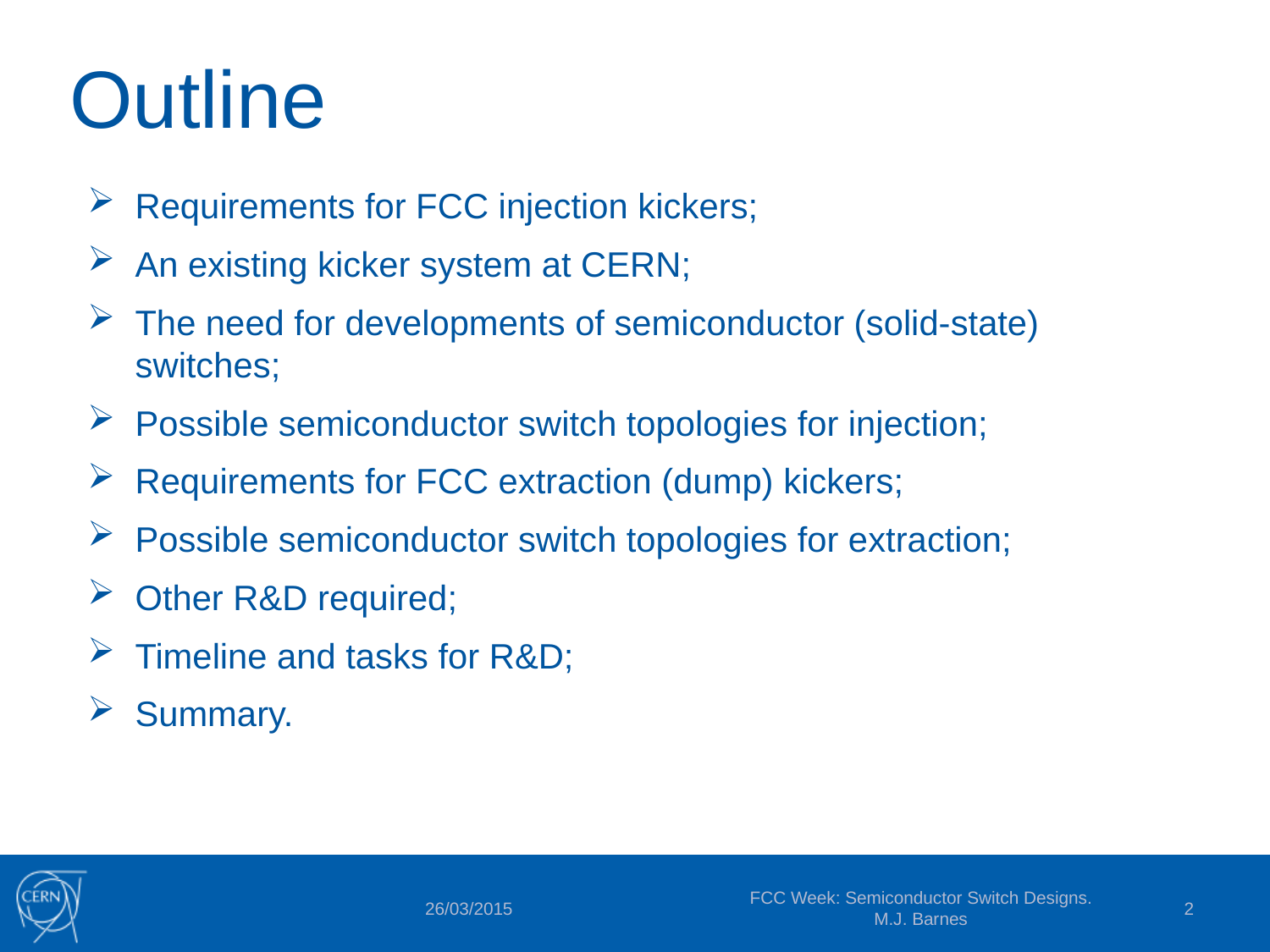

# Outline
Requirements for FCC injection kickers;
An existing kicker system at CERN;
The need for developments of semiconductor (solid-state) switches;
Possible semiconductor switch topologies for injection;
Requirements for FCC extraction (dump) kickers;
Possible semiconductor switch topologies for extraction;
Other R&D required;
Timeline and tasks for R&D;
Summary.

FCC Week: Semiconductor Switch Designs. M.J. Barnes
2
26/03/2015